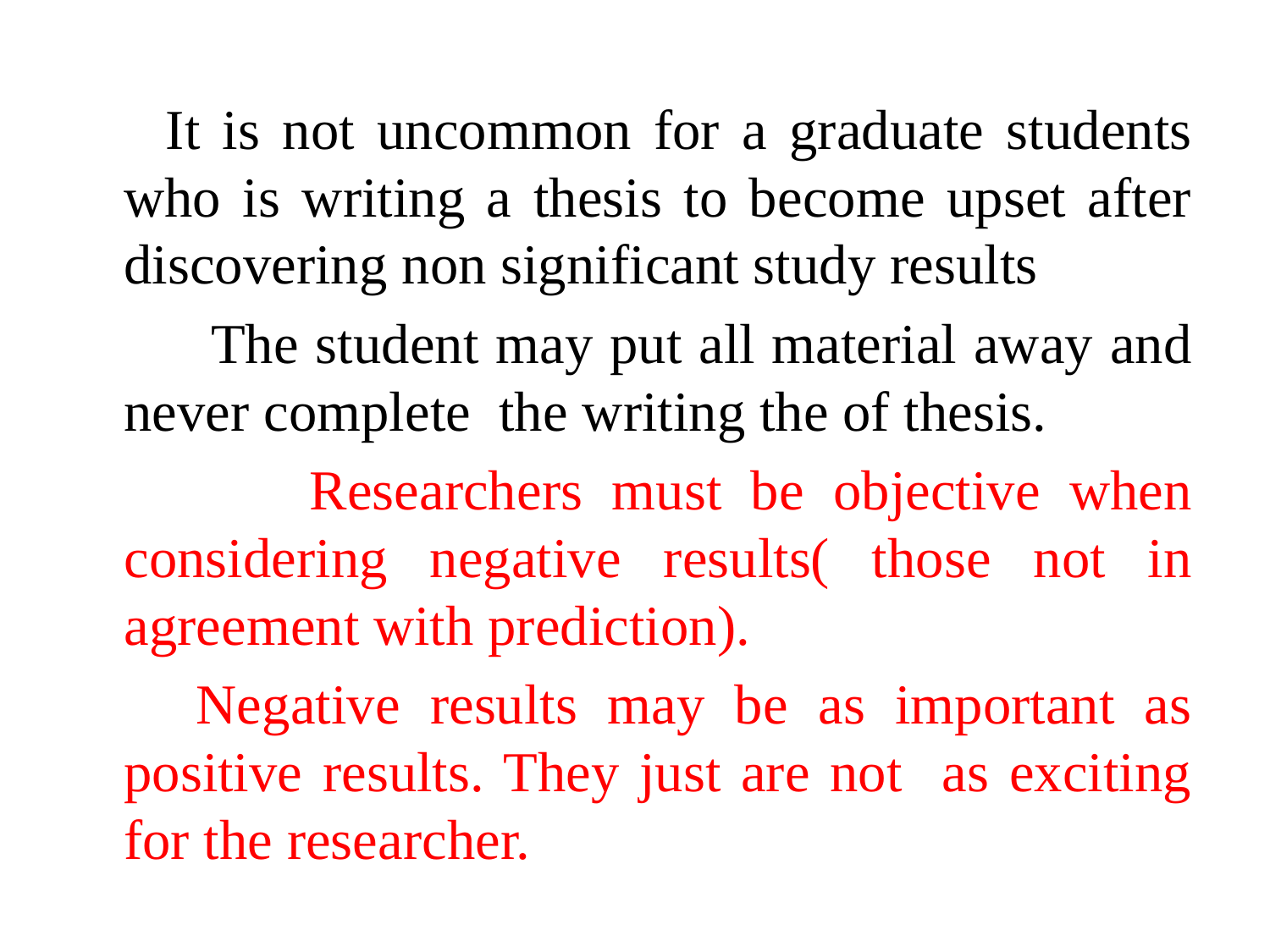

It is not uncommon for a graduate students who is writing a thesis to become upset after discovering non significant study results
        The student may put all material away and never complete  the writing the of thesis.
        Researchers must be objective when considering negative results( those not in agreement with prediction).
    Negative results may be as important as positive results. They just are not  as exciting for the researcher.